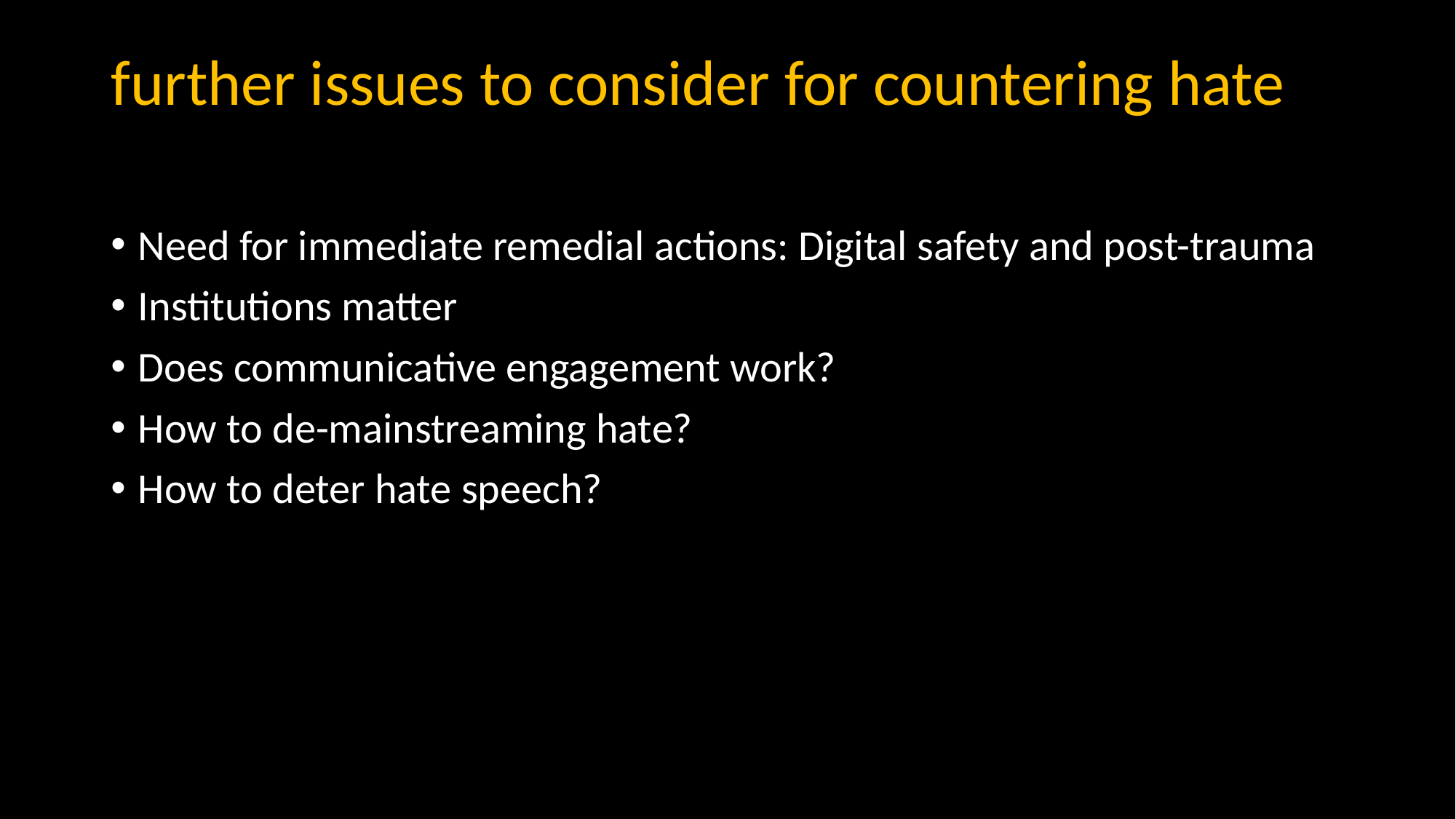

# further issues to consider for countering hate
Need for immediate remedial actions: Digital safety and post-trauma
Institutions matter
Does communicative engagement work?
How to de-mainstreaming hate?
How to deter hate speech?